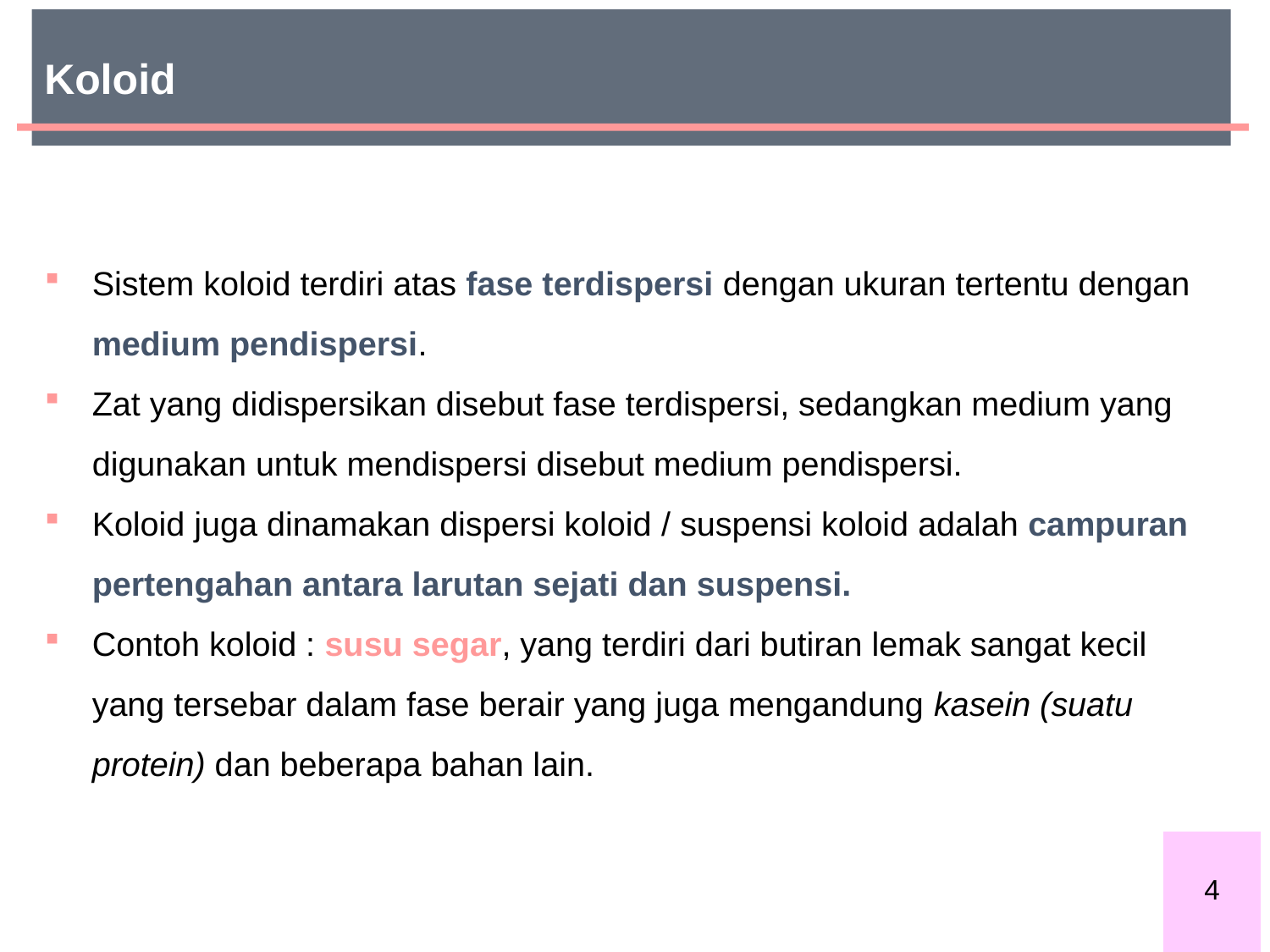

Koloid

Sistem koloid terdiri atas fase terdispersi dengan ukuran tertentu dengan medium pendispersi.
Zat yang didispersikan disebut fase terdispersi, sedangkan medium yang digunakan untuk mendispersi disebut medium pendispersi.
Koloid juga dinamakan dispersi koloid / suspensi koloid adalah campuran pertengahan antara larutan sejati dan suspensi.
Contoh koloid : susu segar, yang terdiri dari butiran lemak sangat kecil yang tersebar dalam fase berair yang juga mengandung kasein (suatu protein) dan beberapa bahan lain.

4